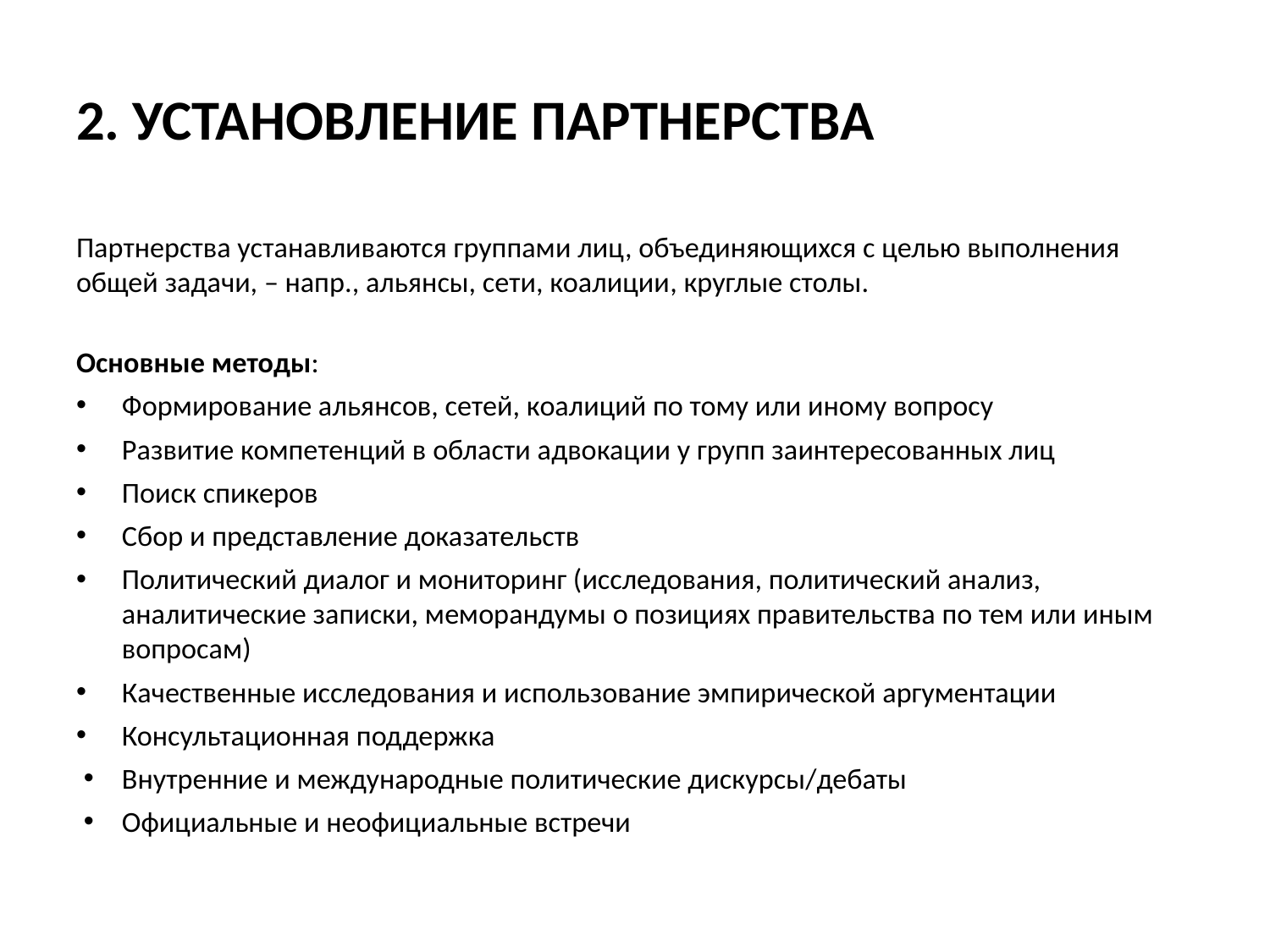

# 2. УСТАНОВЛЕНИЕ ПАРТНЕРСТВА
Партнерства устанавливаются группами лиц, объединяющихся с целью выполнения общей задачи, – напр., альянсы, сети, коалиции, круглые столы.

Основные методы:
Формирование альянсов, сетей, коалиций по тому или иному вопросу
Развитие компетенций в области адвокации у групп заинтересованных лиц
Поиск спикеров
Сбор и представление доказательств
Политический диалог и мониторинг (исследования, политический анализ, аналитические записки, меморандумы о позициях правительства по тем или иным вопросам)
Качественные исследования и использование эмпирической аргументации
Консультационная поддержка
Внутренние и международные политические дискурсы/дебаты
Официальные и неофициальные встречи